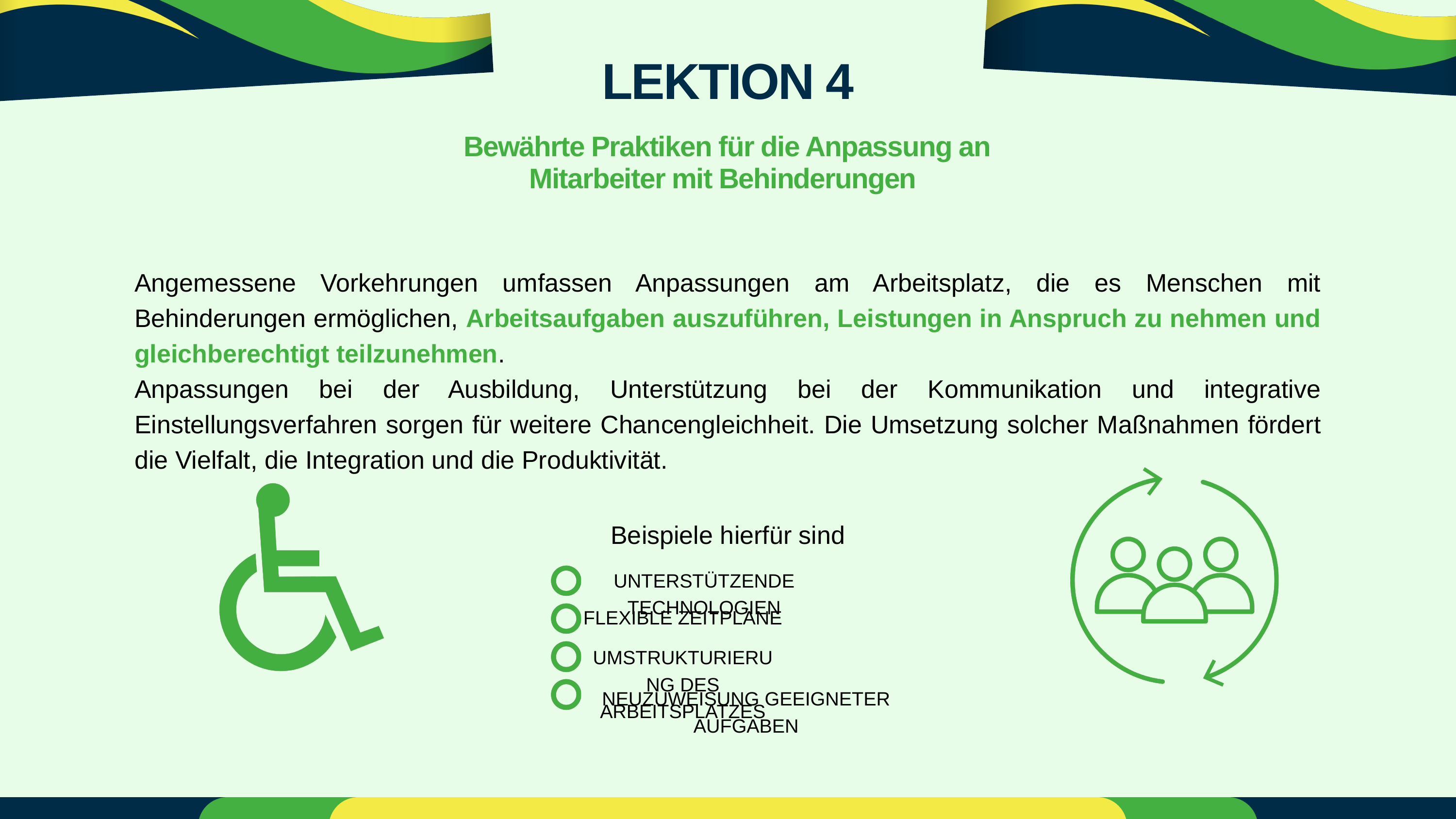

LEKTION 4
 Bewährte Praktiken für die Anpassung an Mitarbeiter mit Behinderungen
Angemessene Vorkehrungen umfassen Anpassungen am Arbeitsplatz, die es Menschen mit Behinderungen ermöglichen, Arbeitsaufgaben auszuführen, Leistungen in Anspruch zu nehmen und gleichberechtigt teilzunehmen.
Anpassungen bei der Ausbildung, Unterstützung bei der Kommunikation und integrative Einstellungsverfahren sorgen für weitere Chancengleichheit. Die Umsetzung solcher Maßnahmen fördert die Vielfalt, die Integration und die Produktivität.

Beispiele hierfür sind

UNTERSTÜTZENDE TECHNOLOGIEN
FLEXIBLE ZEITPLÄNE

UMSTRUKTURIERUNG DES ARBEITSPLATZES

NEUZUWEISUNG GEEIGNETER AUFGABEN